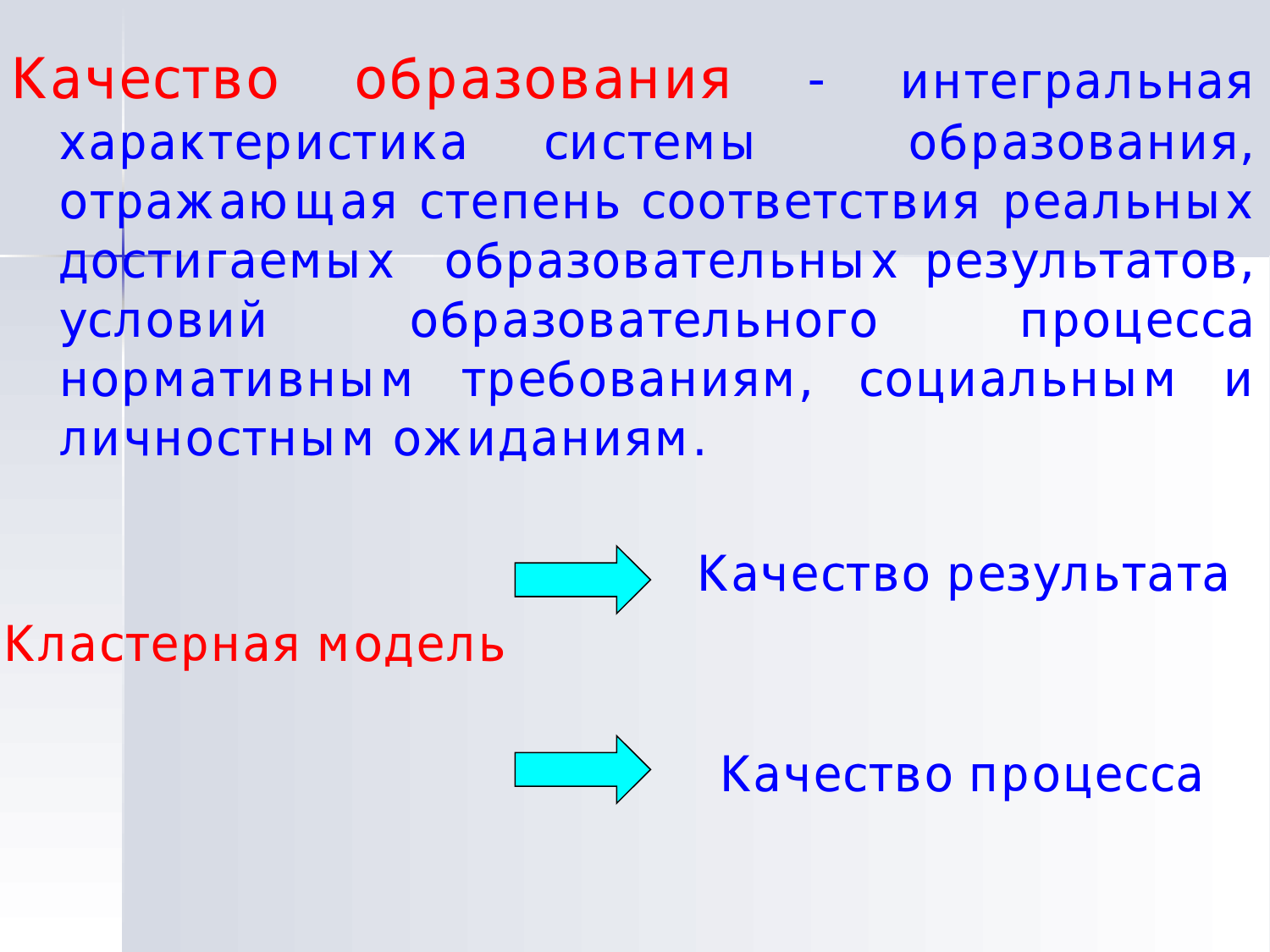

Качество образования - интегральная характеристика системы  образования, отражающая степень соответствия реальных достигаемых  образовательных результатов, условий образовательного процесса нормативным требованиям, социальным и личностным ожиданиям.

Качество результата

Кластерная модель

Качество процесса